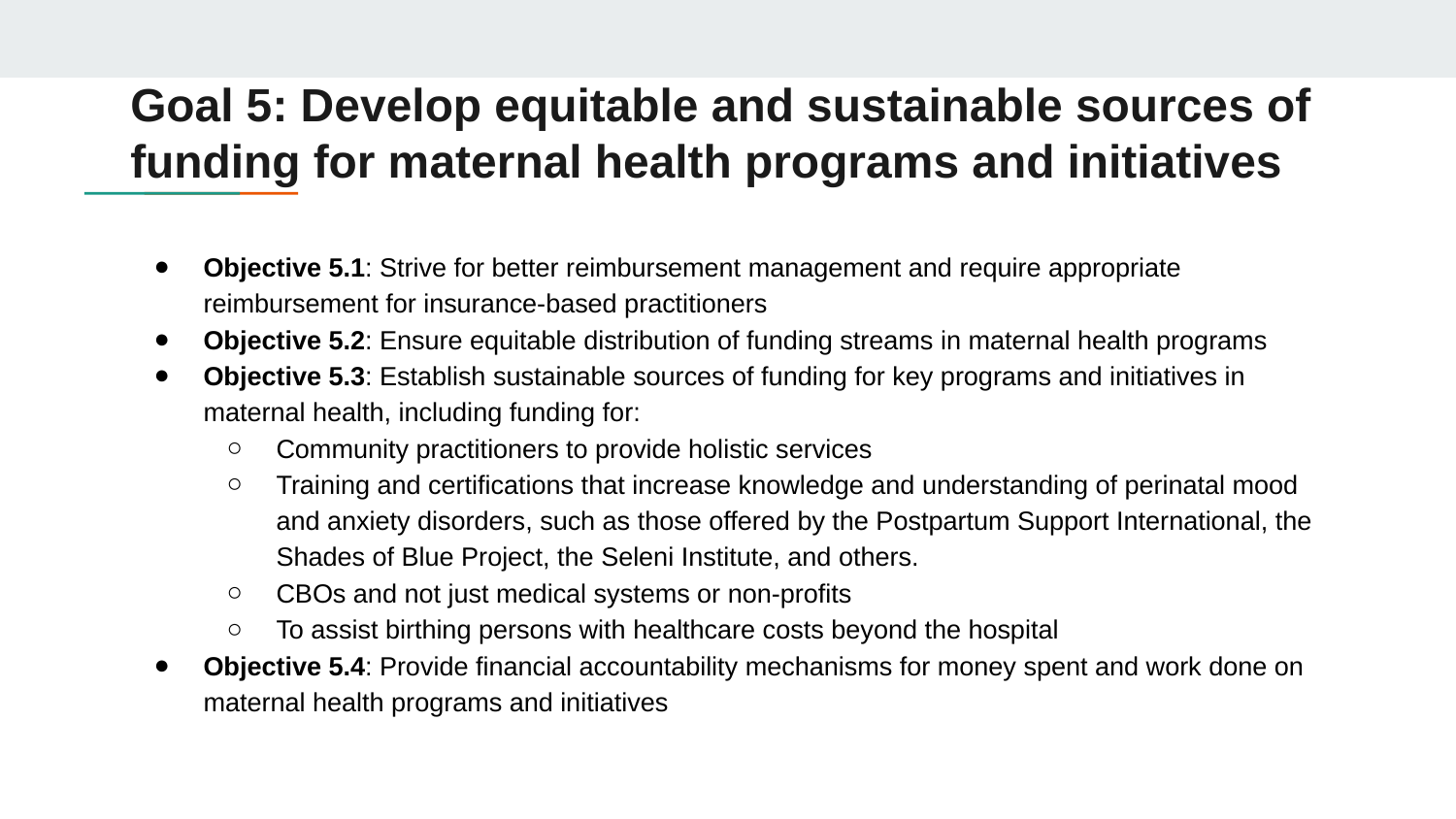

# Goal 5: Develop equitable and sustainable sources of funding for maternal health programs and initiatives
Objective 5.1: Strive for better reimbursement management and require appropriate reimbursement for insurance-based practitioners
Objective 5.2: Ensure equitable distribution of funding streams in maternal health programs
Objective 5.3: Establish sustainable sources of funding for key programs and initiatives in maternal health, including funding for:
Community practitioners to provide holistic services
Training and certifications that increase knowledge and understanding of perinatal mood and anxiety disorders, such as those offered by the Postpartum Support International, the Shades of Blue Project, the Seleni Institute, and others.
CBOs and not just medical systems or non-profits
To assist birthing persons with healthcare costs beyond the hospital
Objective 5.4: Provide financial accountability mechanisms for money spent and work done on maternal health programs and initiatives